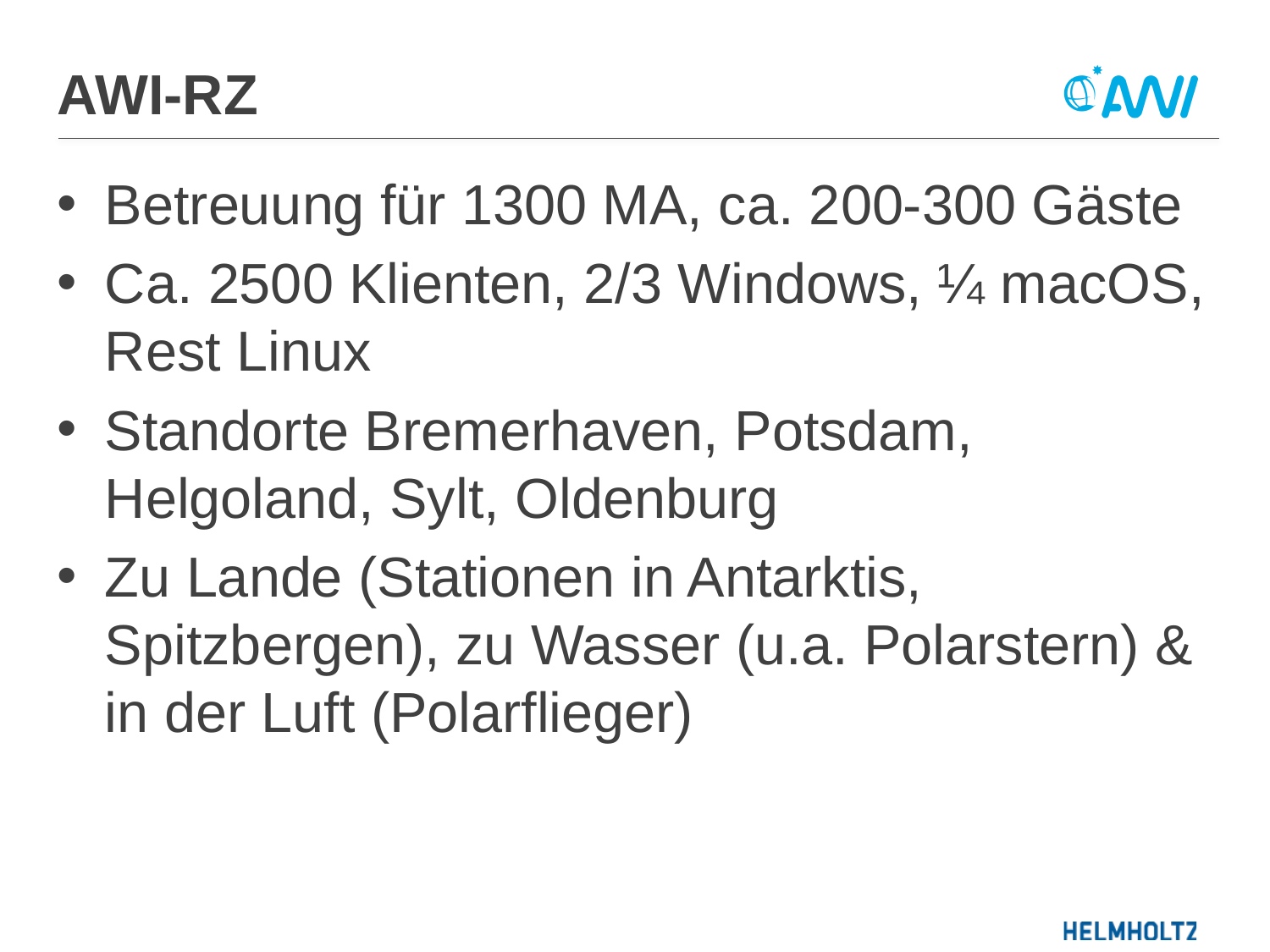

# AWI-RZ
Betreuung für 1300 MA, ca. 200-300 Gäste
Ca. 2500 Klienten, 2/3 Windows, ¼ macOS, Rest Linux
Standorte Bremerhaven, Potsdam, Helgoland, Sylt, Oldenburg
Zu Lande (Stationen in Antarktis, Spitzbergen), zu Wasser (u.a. Polarstern) & in der Luft (Polarflieger)